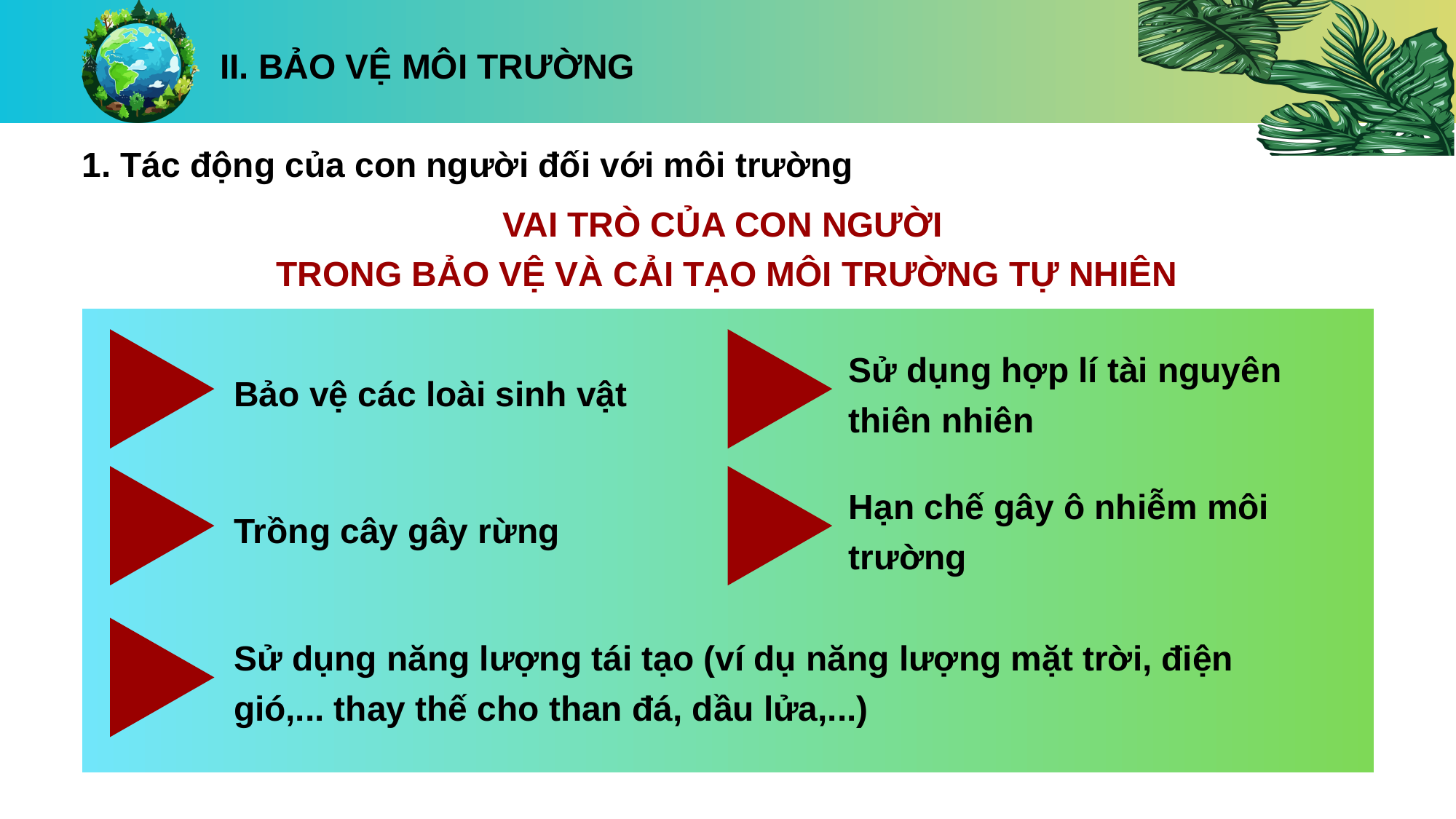

II. BẢO VỆ MÔI TRƯỜNG

1. Tác động của con người đối với môi trường
VAI TRÒ CỦA CON NGƯỜI
TRONG BẢO VỆ VÀ CẢI TẠO MÔI TRƯỜNG TỰ NHIÊN

Bảo vệ các loài sinh vật

Sử dụng hợp lí tài nguyên thiên nhiên

Trồng cây gây rừng

Hạn chế gây ô nhiễm môi trường

Sử dụng năng lượng tái tạo (ví dụ năng lượng mặt trời, điện gió,... thay thế cho than đá, dầu lửa,...)